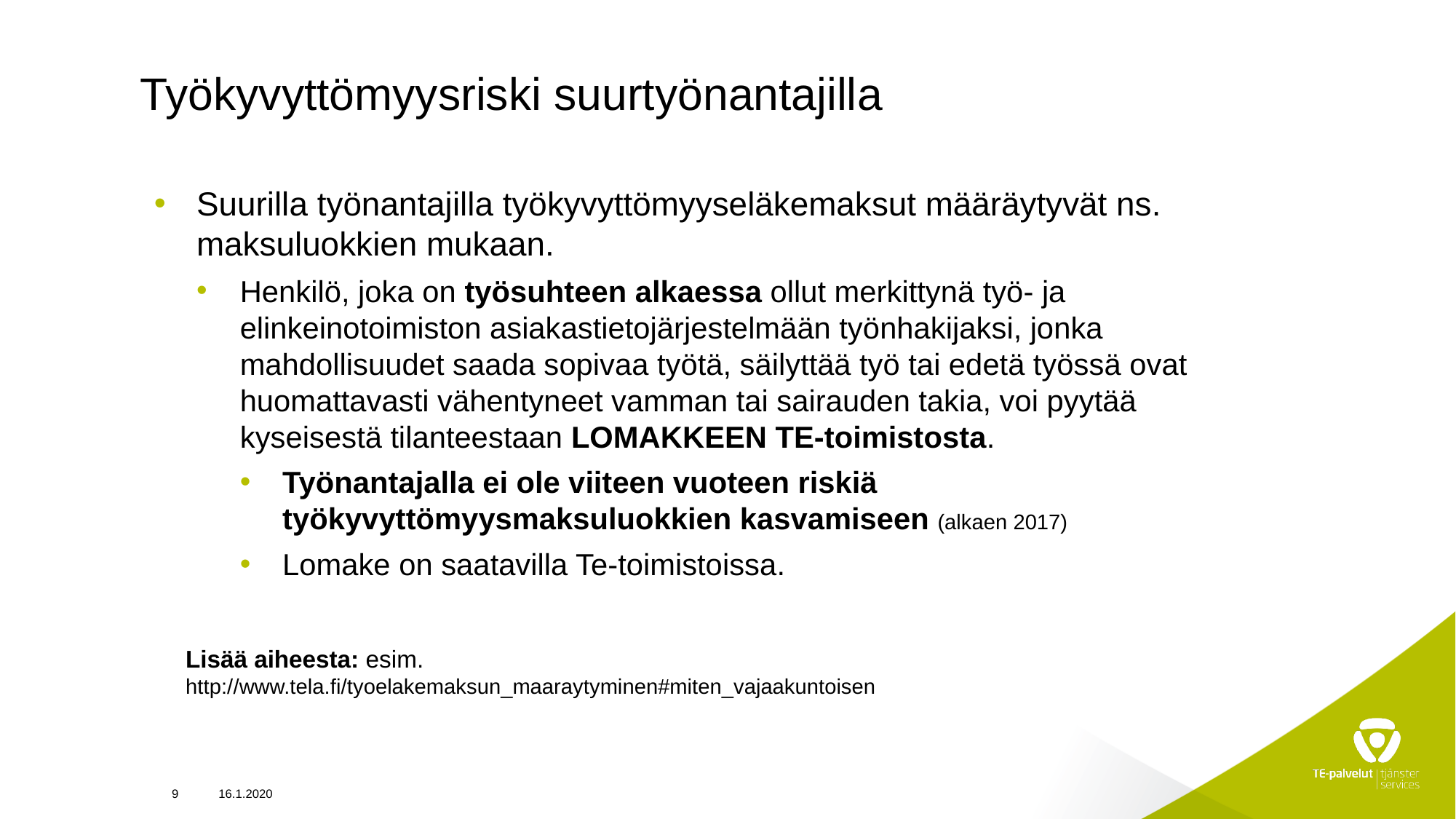

# Työkyvyttömyysriski suurtyönantajilla
Suurilla työnantajilla työkyvyttömyyseläkemaksut määräytyvät ns. maksuluokkien mukaan.
Henkilö, joka on työsuhteen alkaessa ollut merkittynä työ- ja elinkeinotoimiston asiakastietojärjestelmään työnhakijaksi, jonka mahdollisuudet saada sopivaa työtä, säilyttää työ tai edetä työssä ovat huomattavasti vähentyneet vamman tai sairauden takia, voi pyytää kyseisestä tilanteestaan LOMAKKEEN TE-toimistosta.
Työnantajalla ei ole viiteen vuoteen riskiä työkyvyttömyysmaksuluokkien kasvamiseen (alkaen 2017)
Lomake on saatavilla Te-toimistoissa.
Lisää aiheesta: esim. http://www.tela.fi/tyoelakemaksun_maaraytyminen#miten_vajaakuntoisen
9
16.1.2020